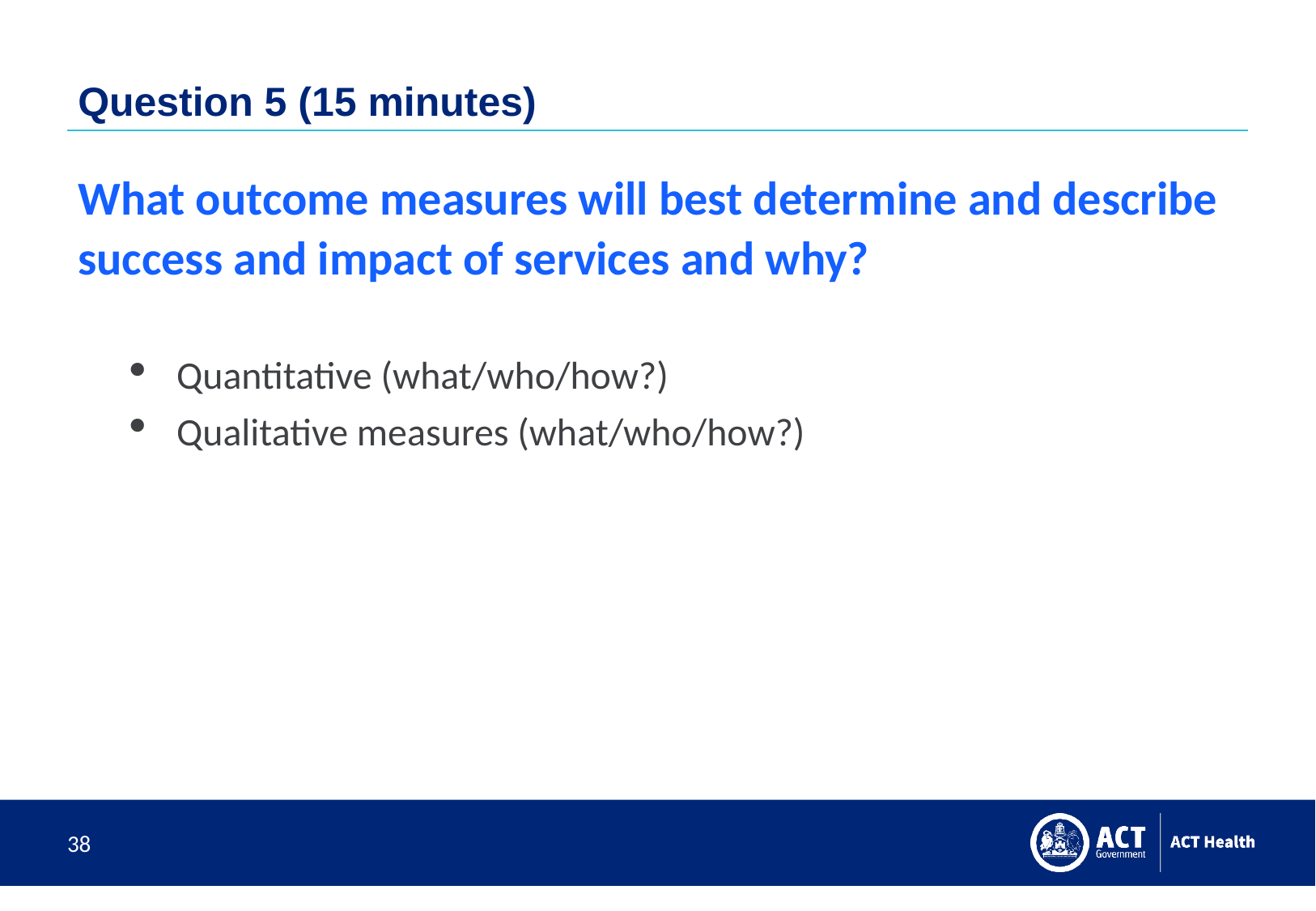

# Question 5 (15 minutes)
What outcome measures will best determine and describe success and impact of services and why?

Quantitative (what/who/how?)
Qualitative measures (what/who/how?)

38